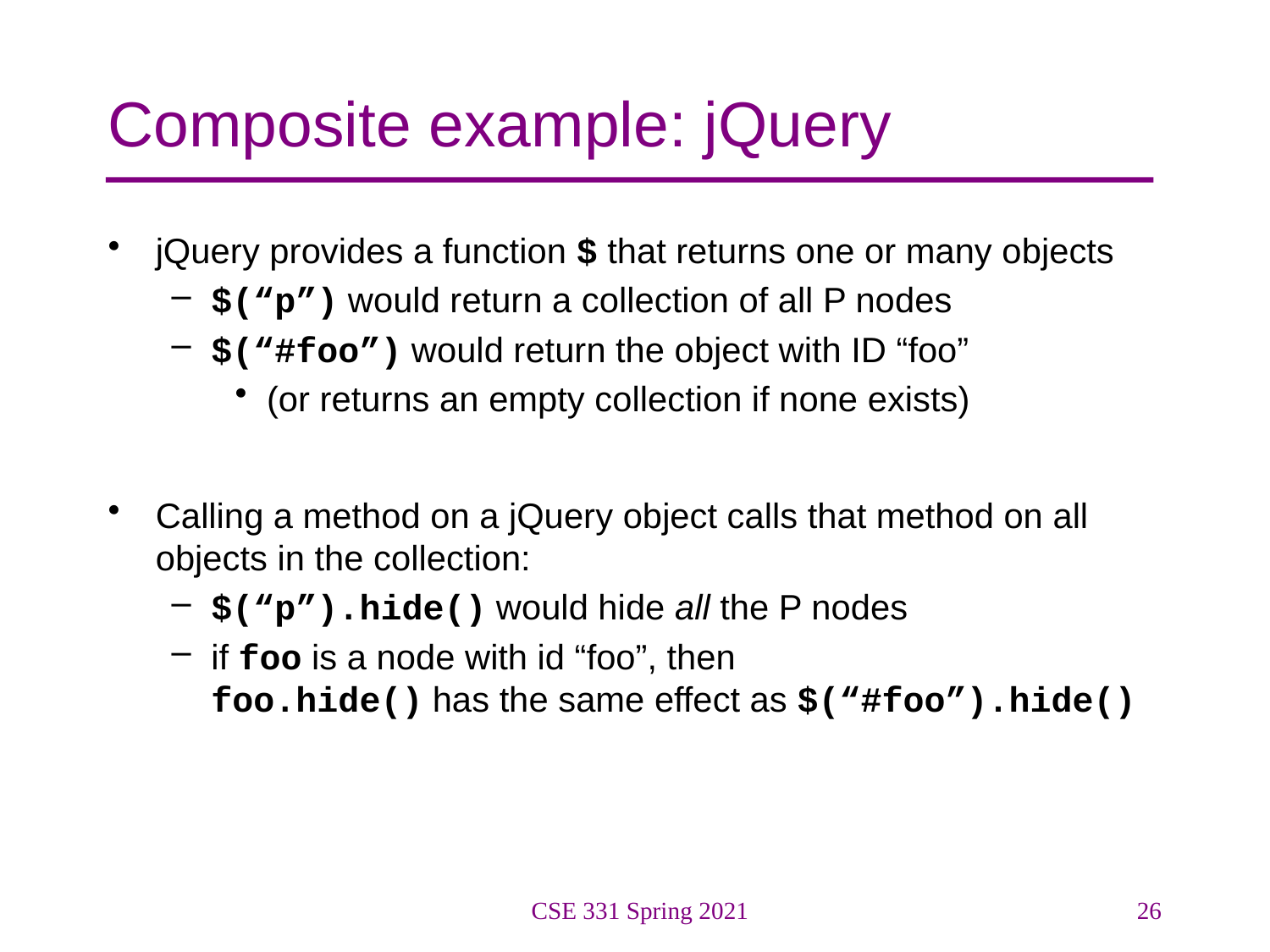

# Composite example: jQuery
jQuery provides a function $ that returns one or many objects
$(“p”) would return a collection of all P nodes
$(“#foo”) would return the object with ID “foo”
(or returns an empty collection if none exists)

Calling a method on a jQuery object calls that method on all objects in the collection:
$(“p”).hide() would hide all the P nodes
if foo is a node with id “foo”, then
foo.hide() has the same effect as $(“#foo”).hide()
CSE 331 Spring 2021

26